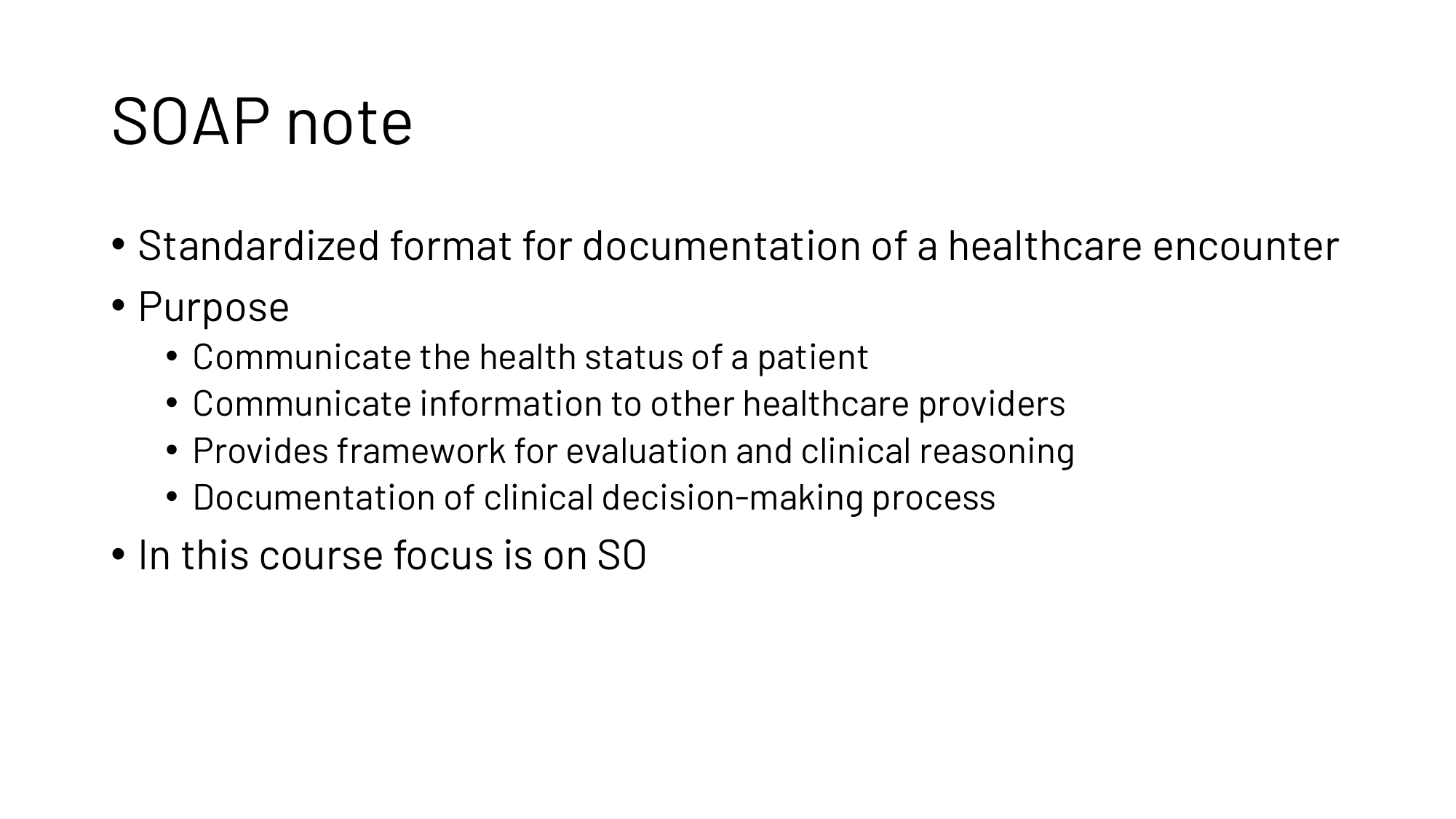

# SOAP note
Standardized format for documentation of a healthcare encounter
Purpose
Communicate the health status of a patient
Communicate information to other healthcare providers
Provides framework for evaluation and clinical reasoning
Documentation of clinical decision-making process
In this course focus is on SO